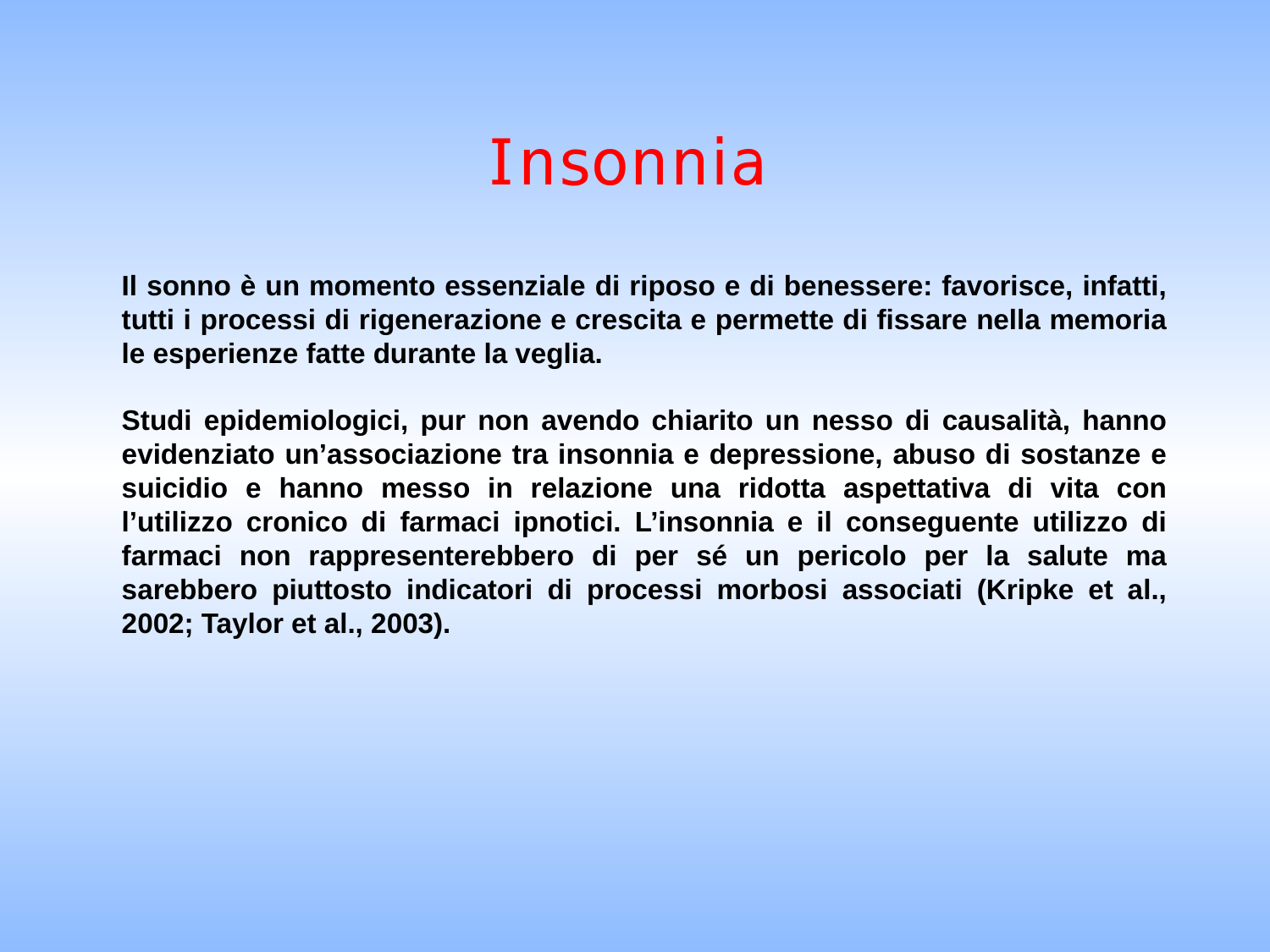

Insonnia
Il sonno è un momento essenziale di riposo e di benessere: favorisce, infatti, tutti i processi di rigenerazione e crescita e permette di fissare nella memoria le esperienze fatte durante la veglia.

Studi epidemiologici, pur non avendo chiarito un nesso di causalità, hanno evidenziato un’associazione tra insonnia e depressione, abuso di sostanze e suicidio e hanno messo in relazione una ridotta aspettativa di vita con l’utilizzo cronico di farmaci ipnotici. L’insonnia e il conseguente utilizzo di farmaci non rappresenterebbero di per sé un pericolo per la salute ma sarebbero piuttosto indicatori di processi morbosi associati (Kripke et al., 2002; Taylor et al., 2003).